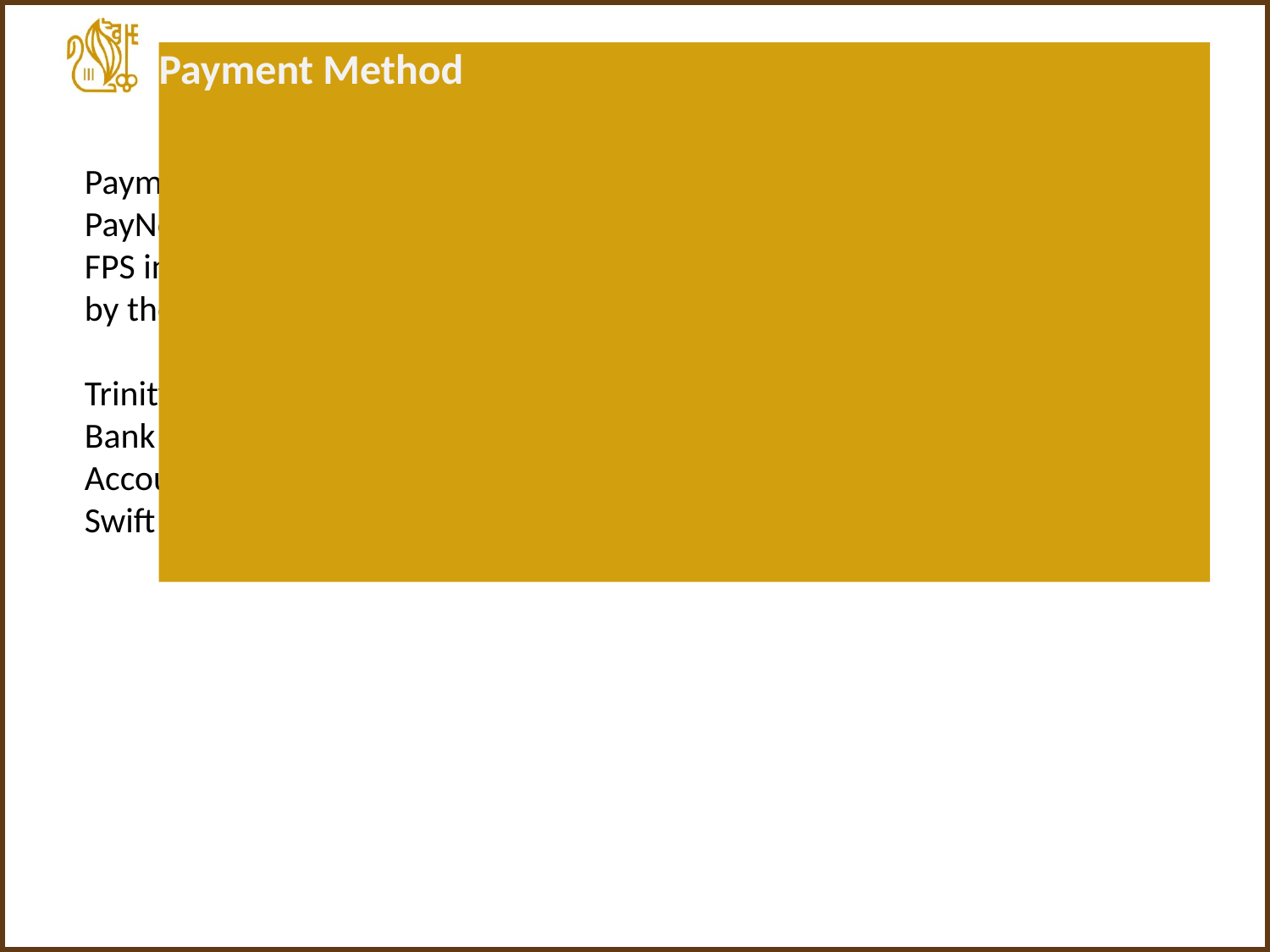

Payment Method
# Payments can be made to the College in cash, cheque, NETS, credit cards, PayNow, Alipay or transfers  bank. All course fees paid will be covered under FPS insurance within 7 days in  accordance with the Edutrust requirements set by the Committee for Private Education  (CPE). Trinity International College Bank Details Bank Name: DBS Bank Account Number: 054-902299-3 Swift Address DBSSSGSG